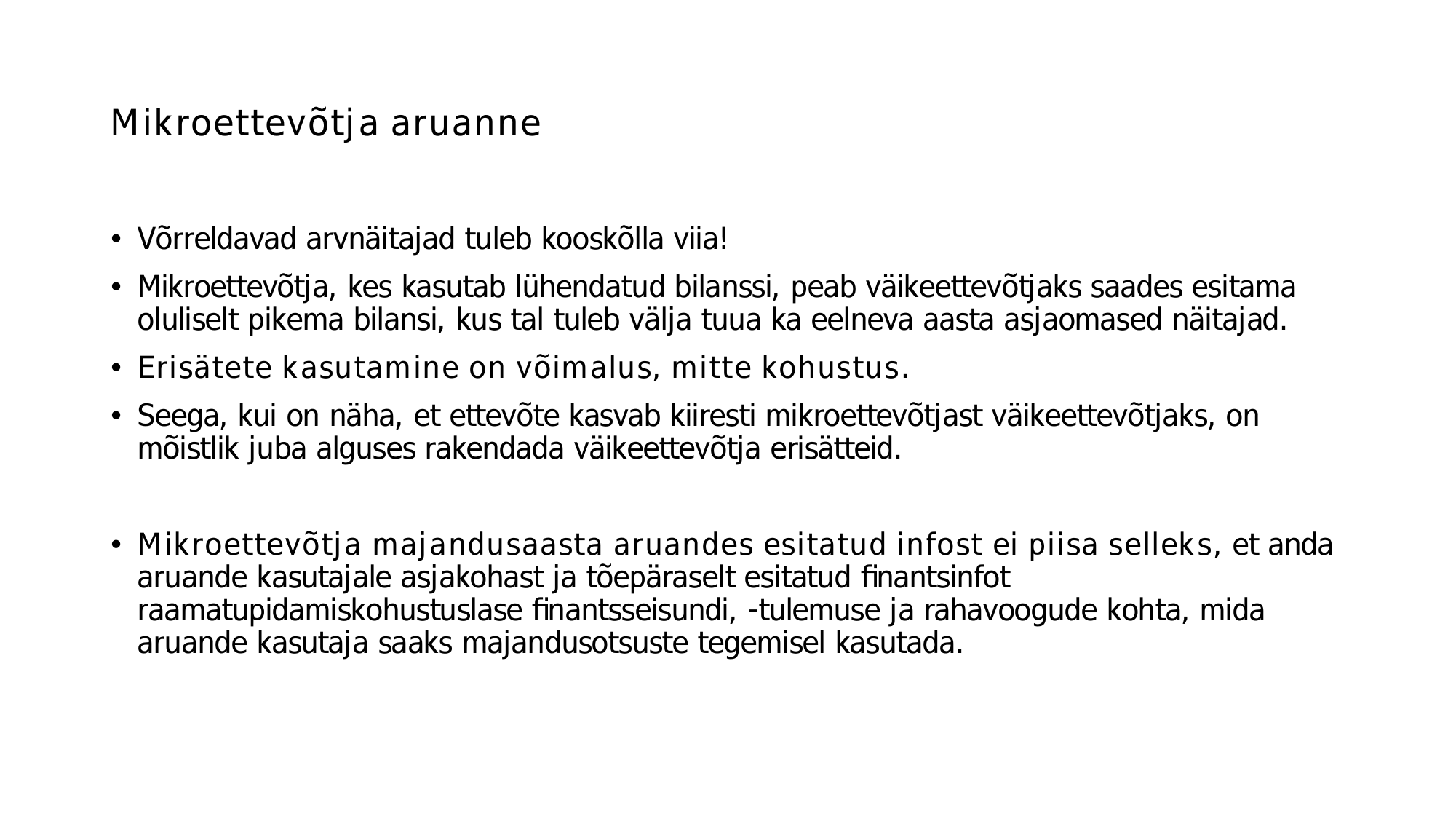

# Mikroettevõtja aruanne
Võrreldavad arvnäitajad tuleb kooskõlla viia!
Mikroettevõtja, kes kasutab lühendatud bilanssi, peab väikeettevõtjaks saades esitama oluliselt pikema bilansi, kus tal tuleb välja tuua ka eelneva aasta asjaomased näitajad.
Erisätete kasutamine on võimalus, mitte kohustus.
Seega, kui on näha, et ettevõte kasvab kiiresti mikroettevõtjast väikeettevõtjaks, on mõistlik juba alguses rakendada väikeettevõtja erisätteid.

Mikroettevõtja majandusaasta aruandes esitatud infost ei piisa selleks, et anda aruande kasutajale asjakohast ja tõepäraselt esitatud finantsinfot raamatupidamiskohustuslase finantsseisundi, -tulemuse ja rahavoogude kohta, mida aruande kasutaja saaks majandusotsuste tegemisel kasutada.